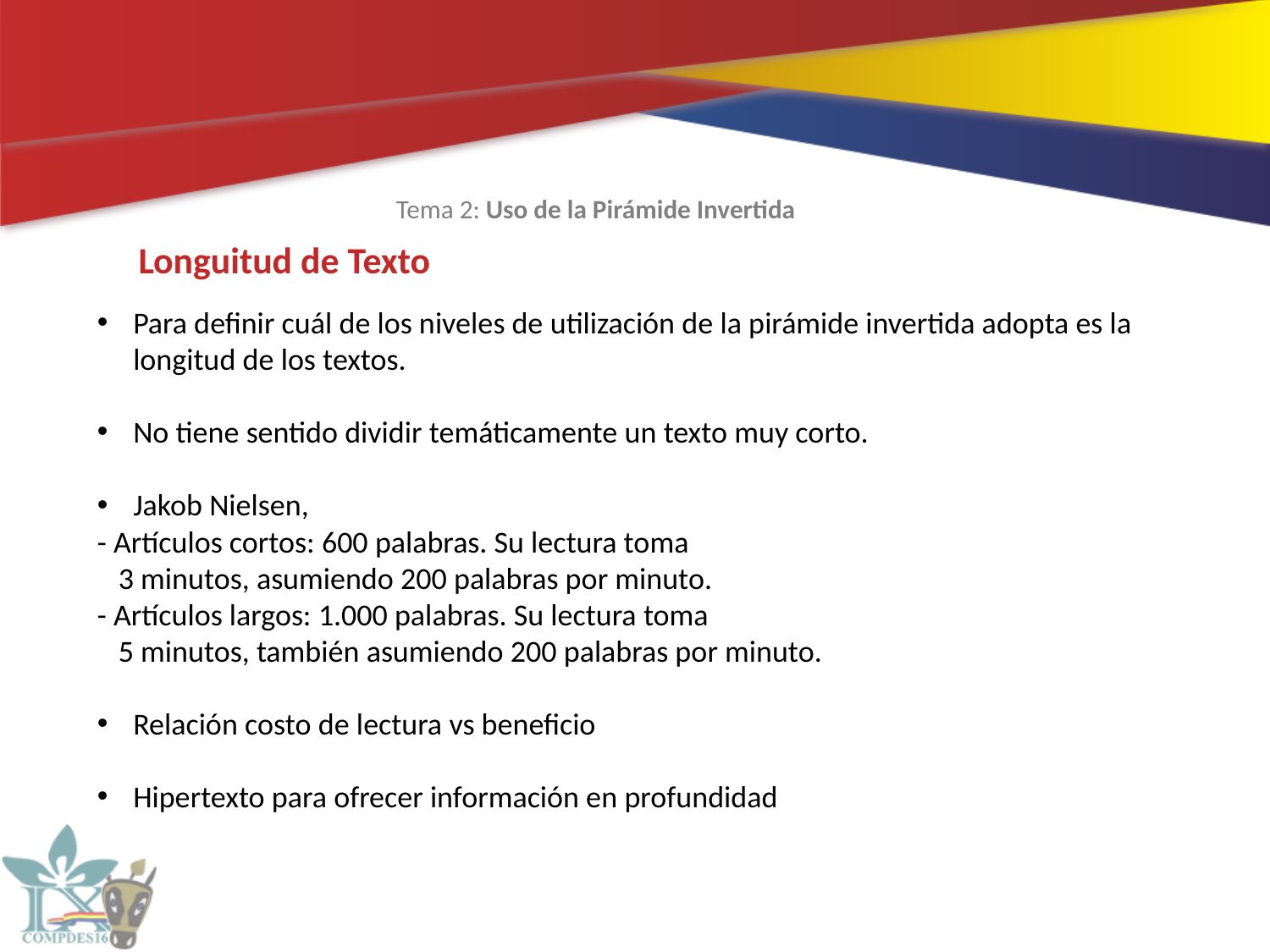

Tema 2: Uso de la Pirámide Invertida
Longuitud de Texto
Para definir cuál de los niveles de utilización de la pirámide invertida adopta es la longitud de los textos.

No tiene sentido dividir temáticamente un texto muy corto.

Jakob Nielsen,
- Artículos cortos: 600 palabras. Su lectura toma
   3 minutos, asumiendo 200 palabras por minuto.
- Artículos largos: 1.000 palabras. Su lectura toma
   5 minutos, también asumiendo 200 palabras por minuto.

Relación costo de lectura vs beneficio

Hipertexto para ofrecer información en profundidad